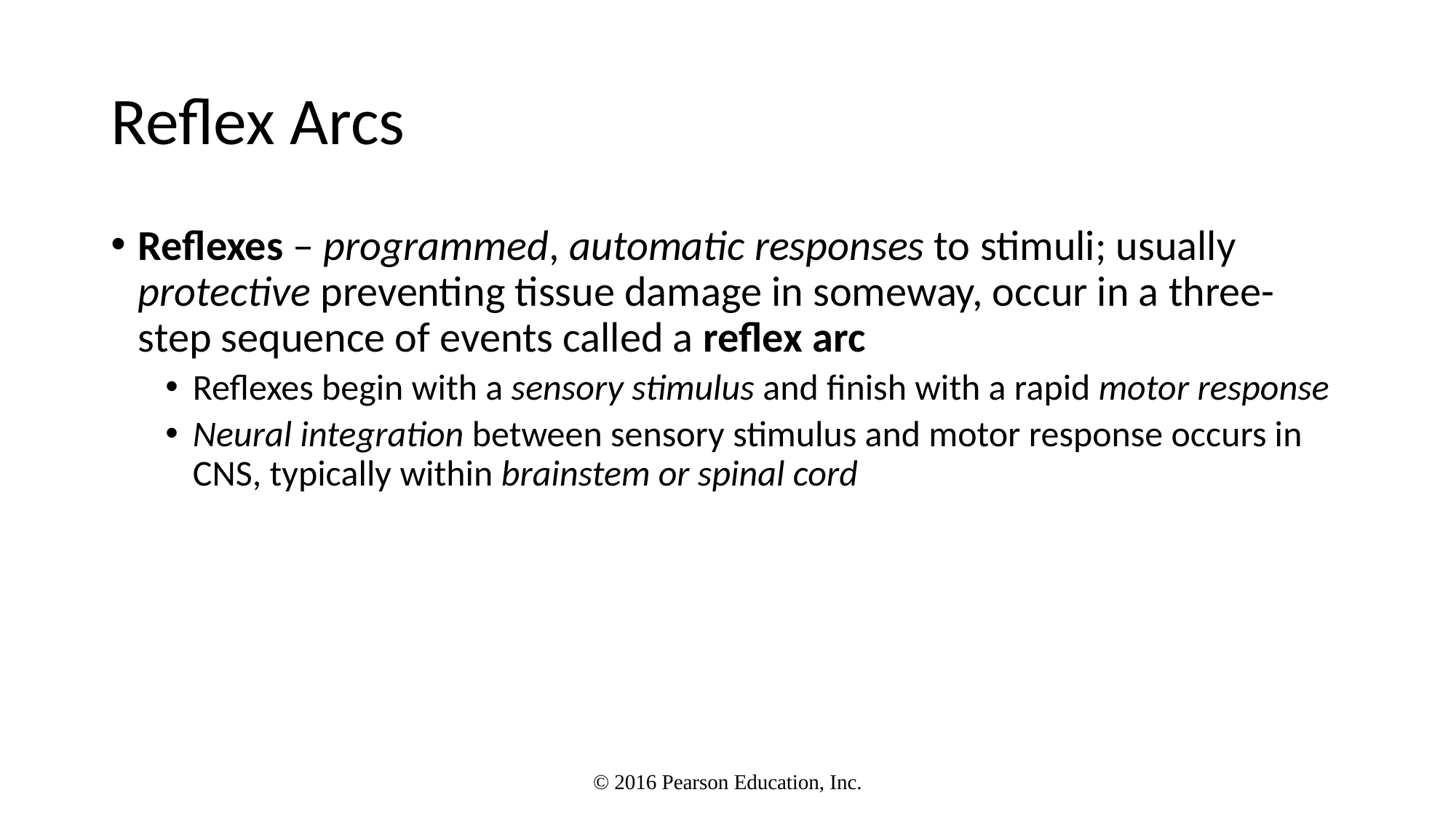

# Reflex Arcs
Reflexes – programmed, automatic responses to stimuli; usually protective preventing tissue damage in someway, occur in a three-step sequence of events called a reflex arc
Reflexes begin with a sensory stimulus and finish with a rapid motor response
Neural integration between sensory stimulus and motor response occurs in CNS, typically within brainstem or spinal cord
© 2016 Pearson Education, Inc.